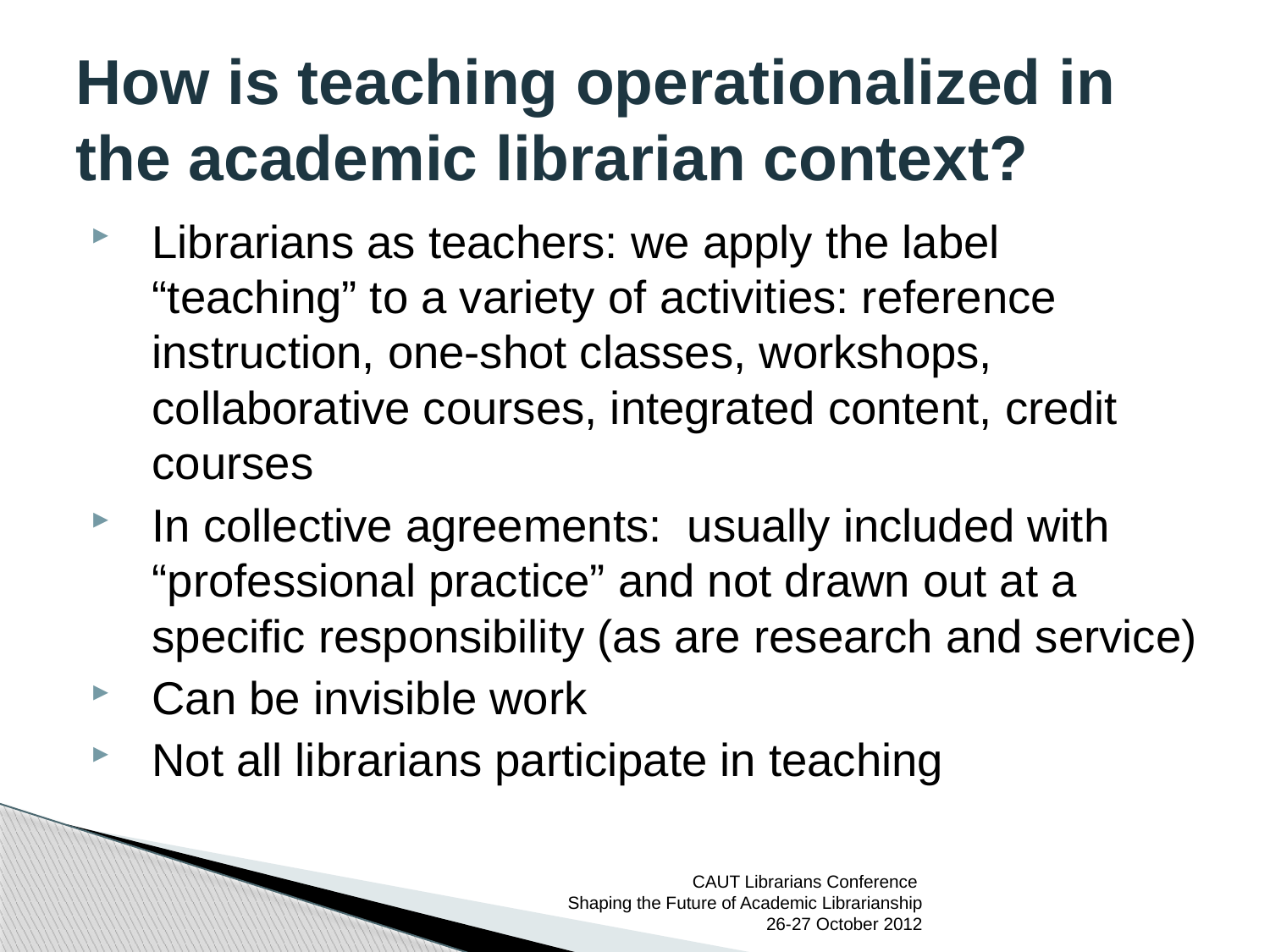

# How is teaching operationalized in the academic librarian context?
Librarians as teachers: we apply the label “teaching” to a variety of activities: reference instruction, one-shot classes, workshops, collaborative courses, integrated content, credit courses
In collective agreements:  usually included with “professional practice” and not drawn out at a specific responsibility (as are research and service)
Can be invisible work
Not all librarians participate in teaching
CAUT Librarians Conference
 Shaping the Future of Academic Librarianship
26-27 October 2012